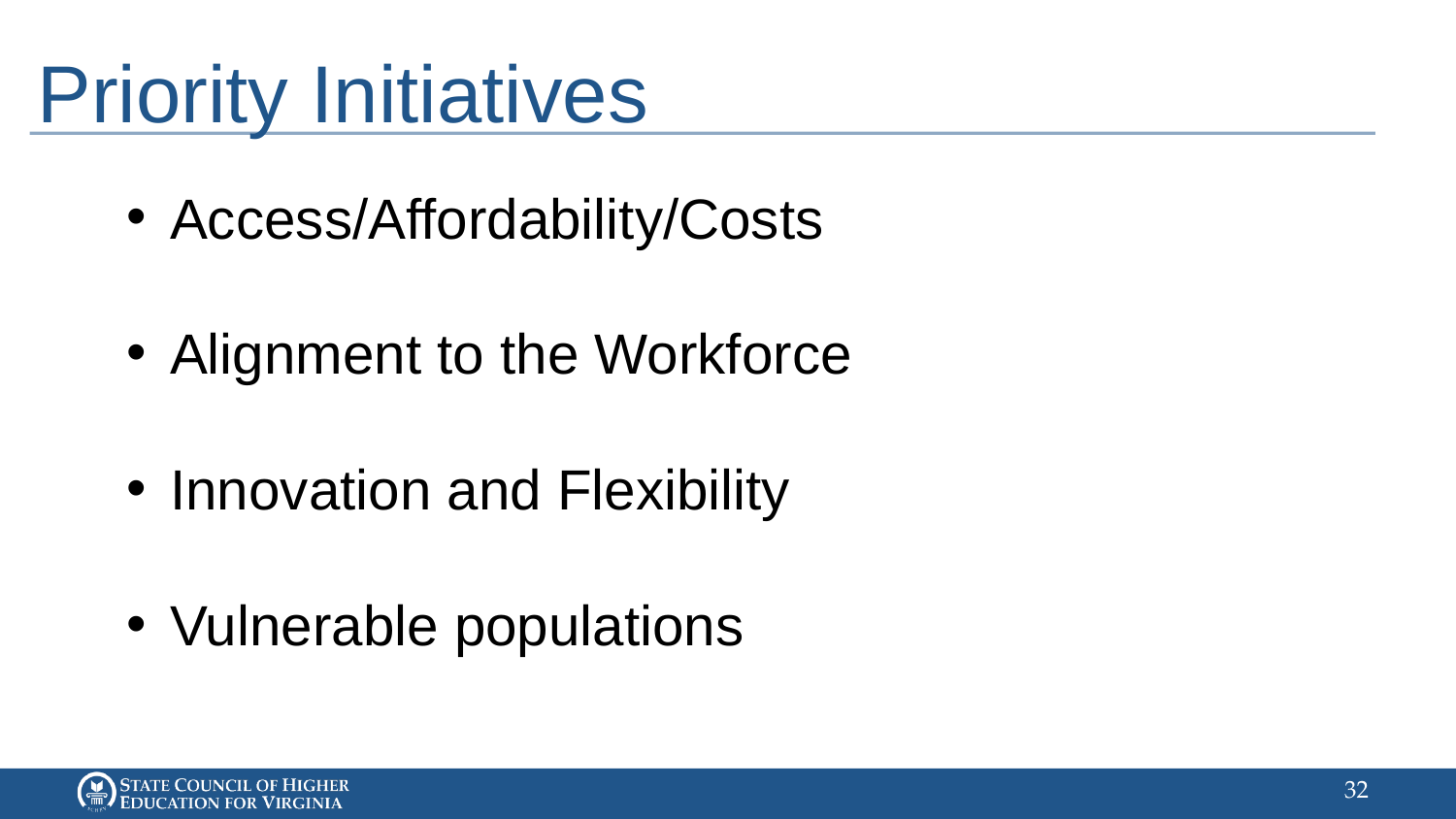

# Priority Initiatives
Access/Affordability/Costs

Alignment to the Workforce

Innovation and Flexibility

Vulnerable populations
32